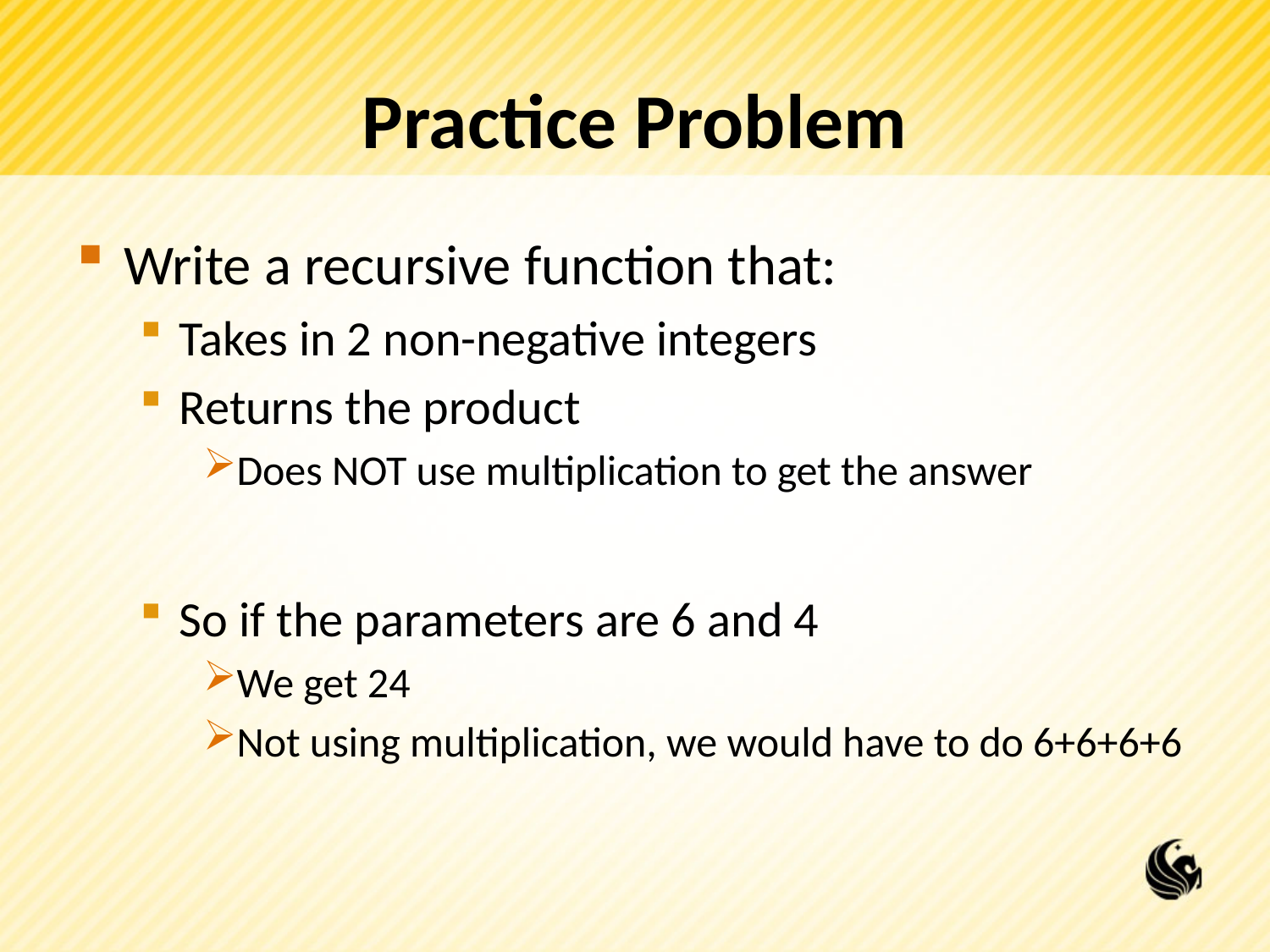

# Practice Problem
Write a recursive function that:
Takes in 2 non-negative integers
Returns the product
Does NOT use multiplication to get the answer

So if the parameters are 6 and 4
We get 24
Not using multiplication, we would have to do 6+6+6+6